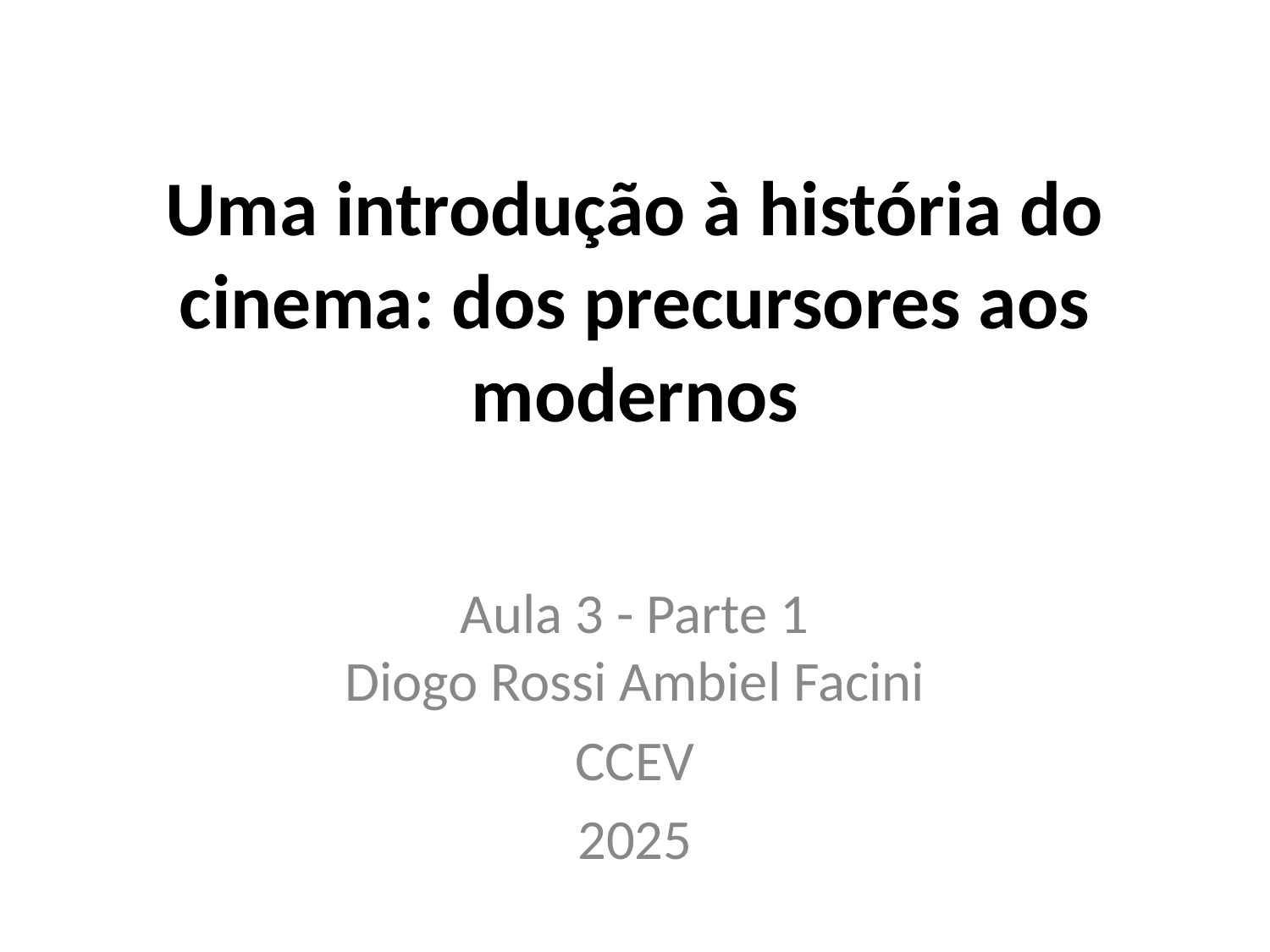

# Uma introdução à história do cinema: dos precursores aos modernos
Aula 3 - Parte 1
Diogo Rossi Ambiel Facini
CCEV
2025